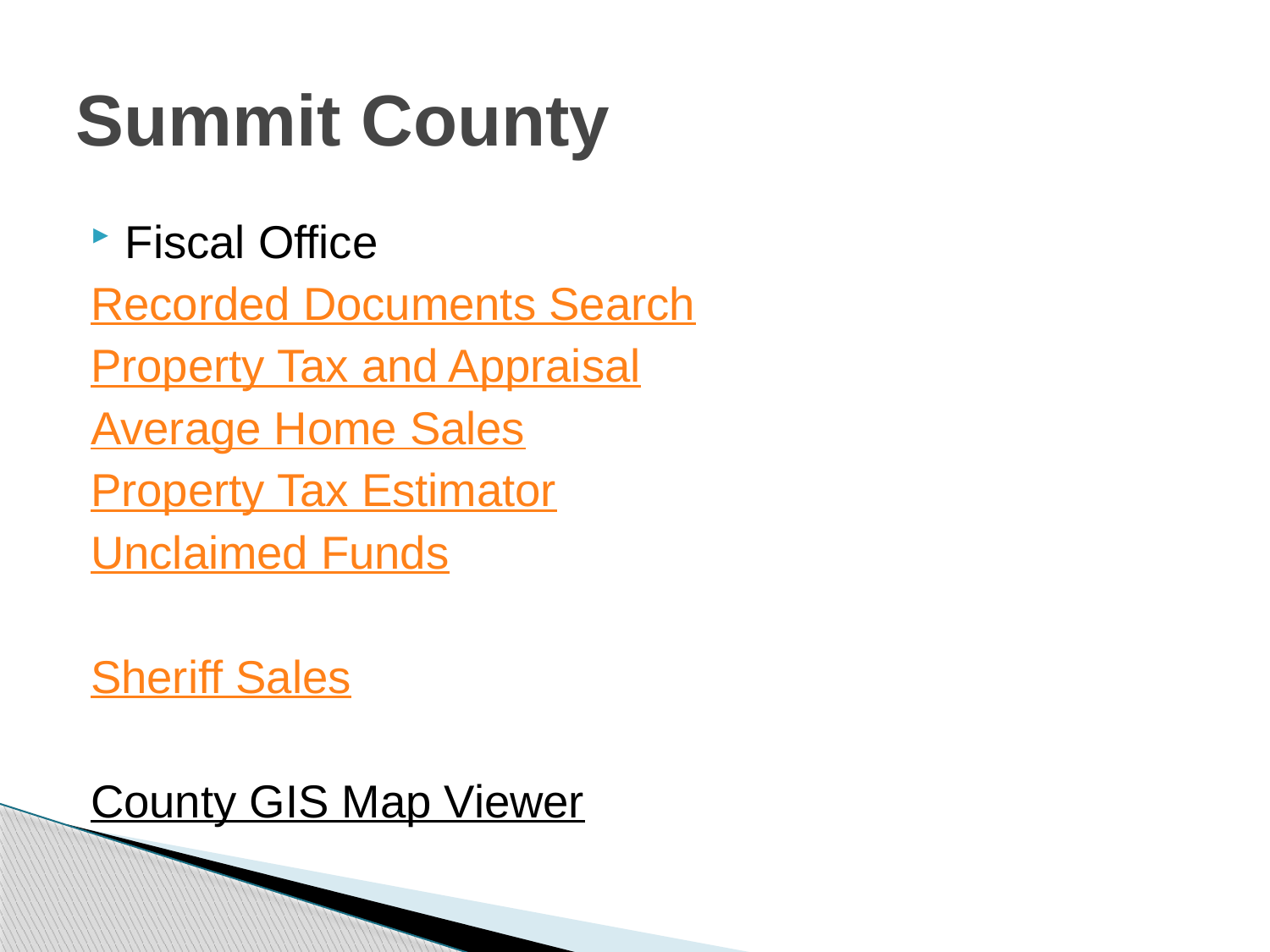

# Summit County
Fiscal Office
Recorded Documents Search
Property Tax and Appraisal
Average Home Sales
Property Tax Estimator
Unclaimed Funds

Sheriff Sales

County GIS Map Viewer